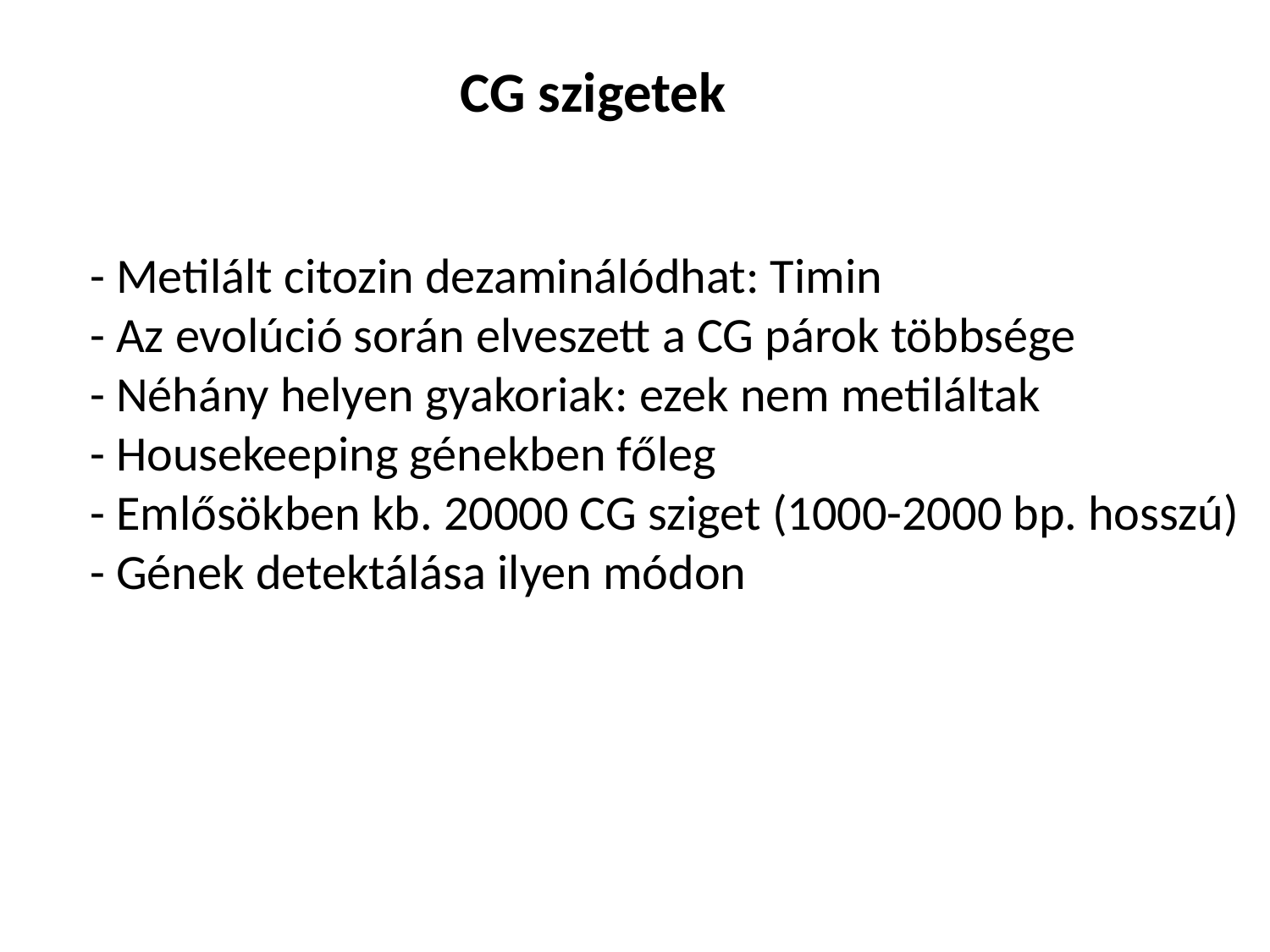

CG szigetek
- Metilált citozin dezaminálódhat: Timin
- Az evolúció során elveszett a CG párok többsége
- Néhány helyen gyakoriak: ezek nem metiláltak
- Housekeeping génekben főleg
- Emlősökben kb. 20000 CG sziget (1000-2000 bp. hosszú)
- Gének detektálása ilyen módon